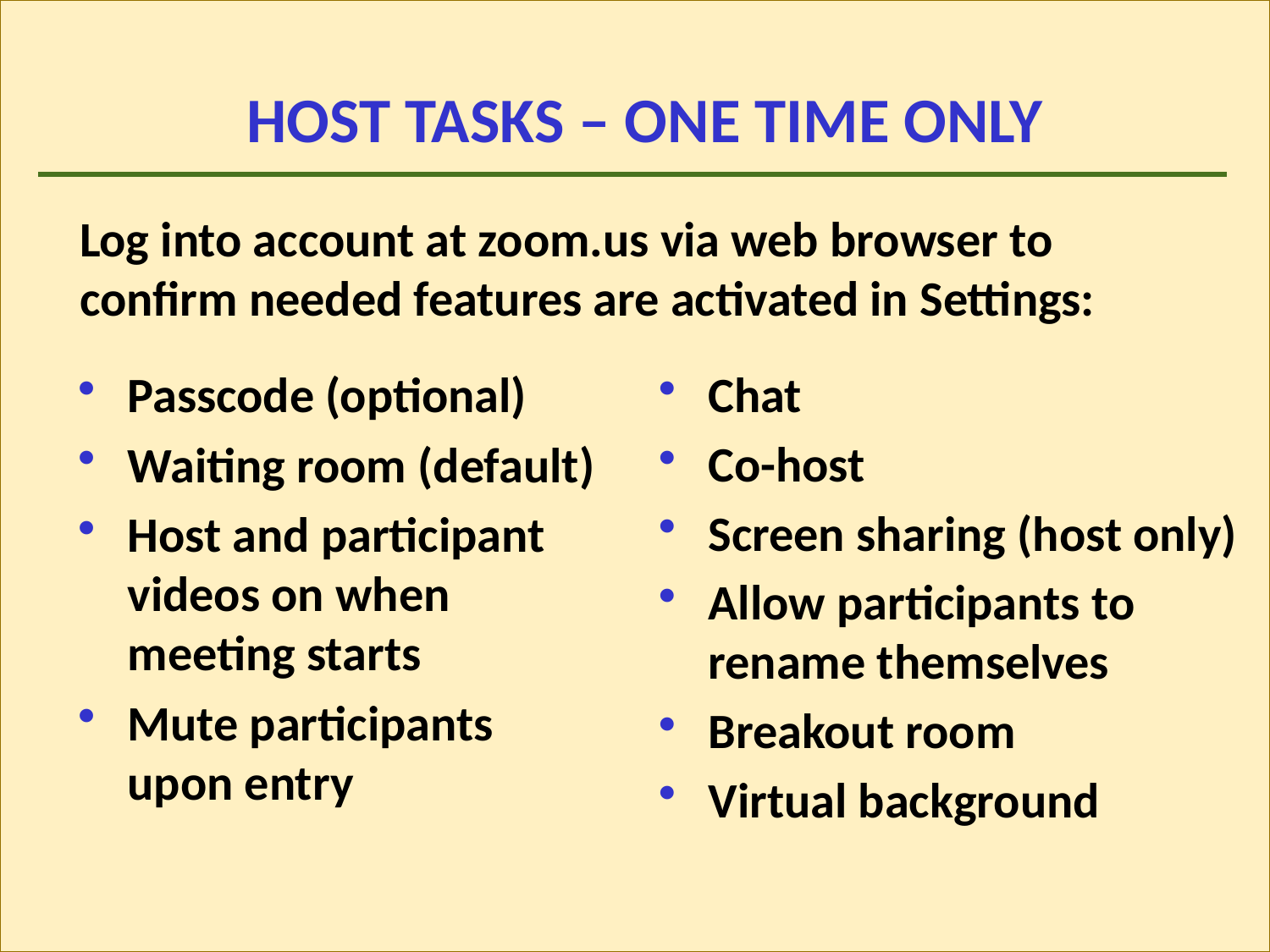

# HOST TASKS – ONE TIME ONLY
Log into account at zoom.us via web browser to confirm needed features are activated in Settings:
Passcode (optional)
Waiting room (default)
Host and participant videos on when meeting starts
Mute participants upon entry
Chat
Co-host
Screen sharing (host only)
Allow participants to rename themselves
Breakout room
Virtual background